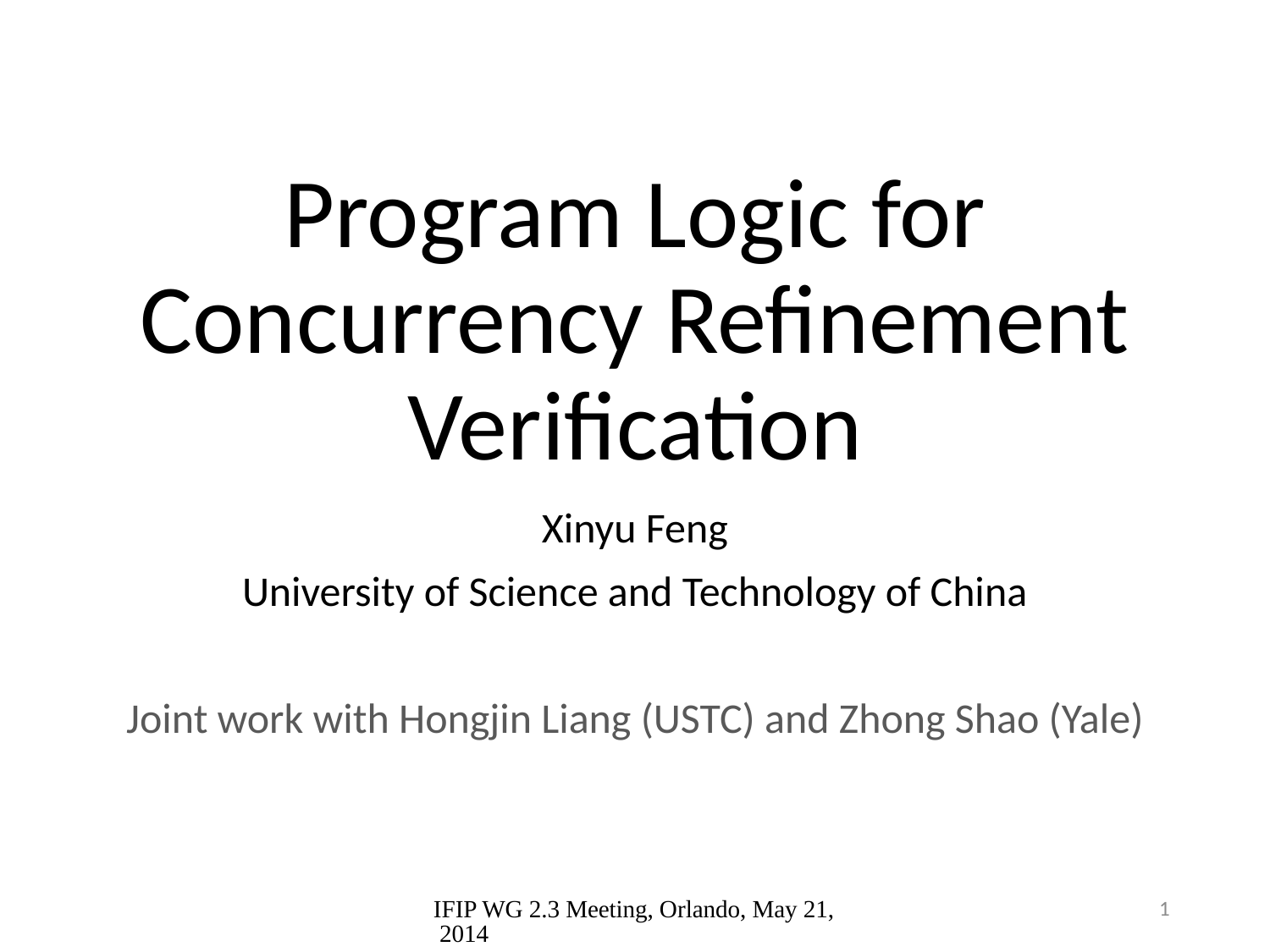

# Program Logic for Concurrency Refinement Verification
Xinyu Feng
University of Science and Technology of China

Joint work with Hongjin Liang (USTC) and Zhong Shao (Yale)
IFIP WG 2.3 Meeting, Orlando, May 21, 2014
1